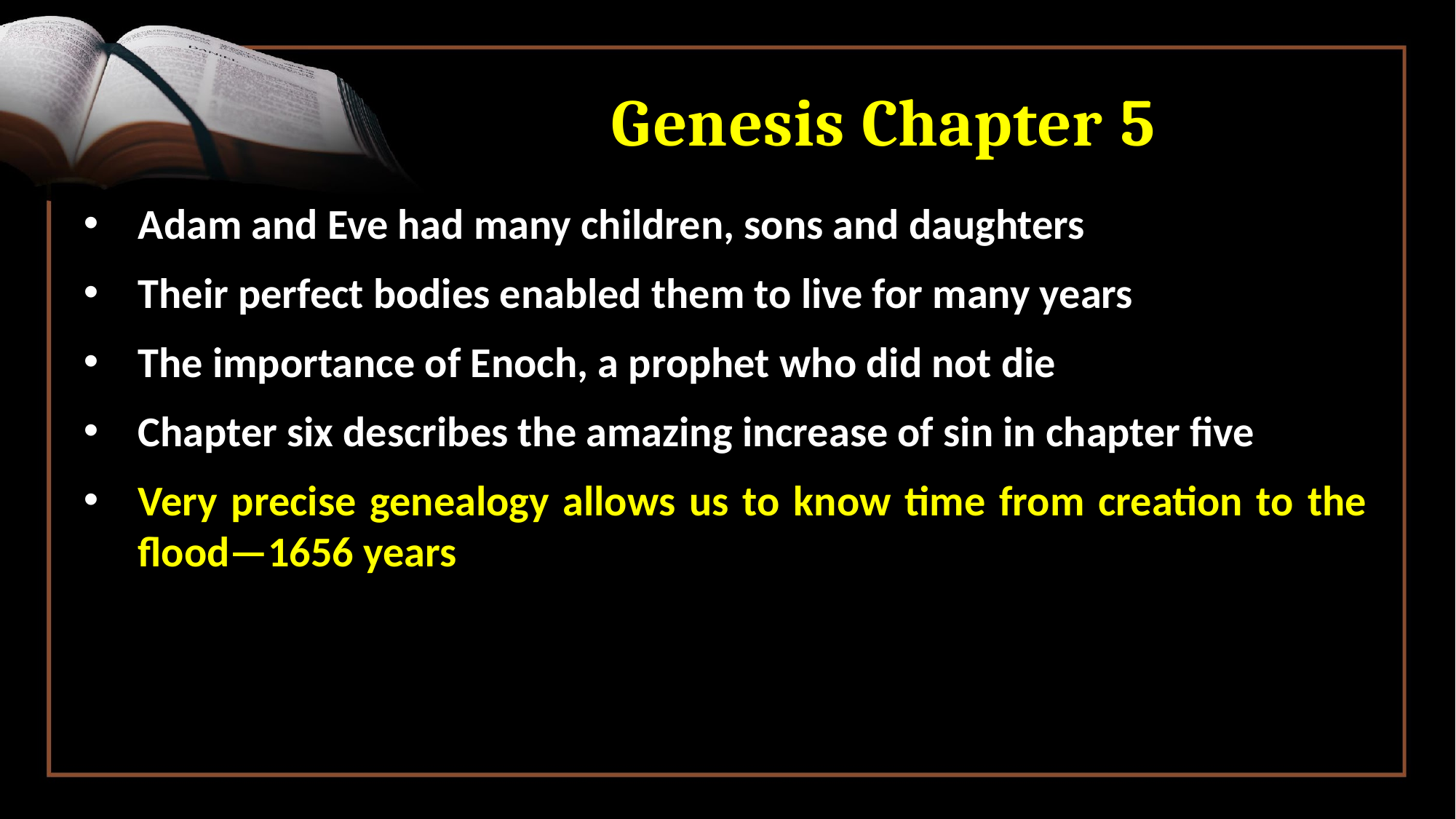

# Genesis Chapter 5
Adam and Eve had many children, sons and daughters
Their perfect bodies enabled them to live for many years
The importance of Enoch, a prophet who did not die
Chapter six describes the amazing increase of sin in chapter five
Very precise genealogy allows us to know time from creation to the flood—1656 years